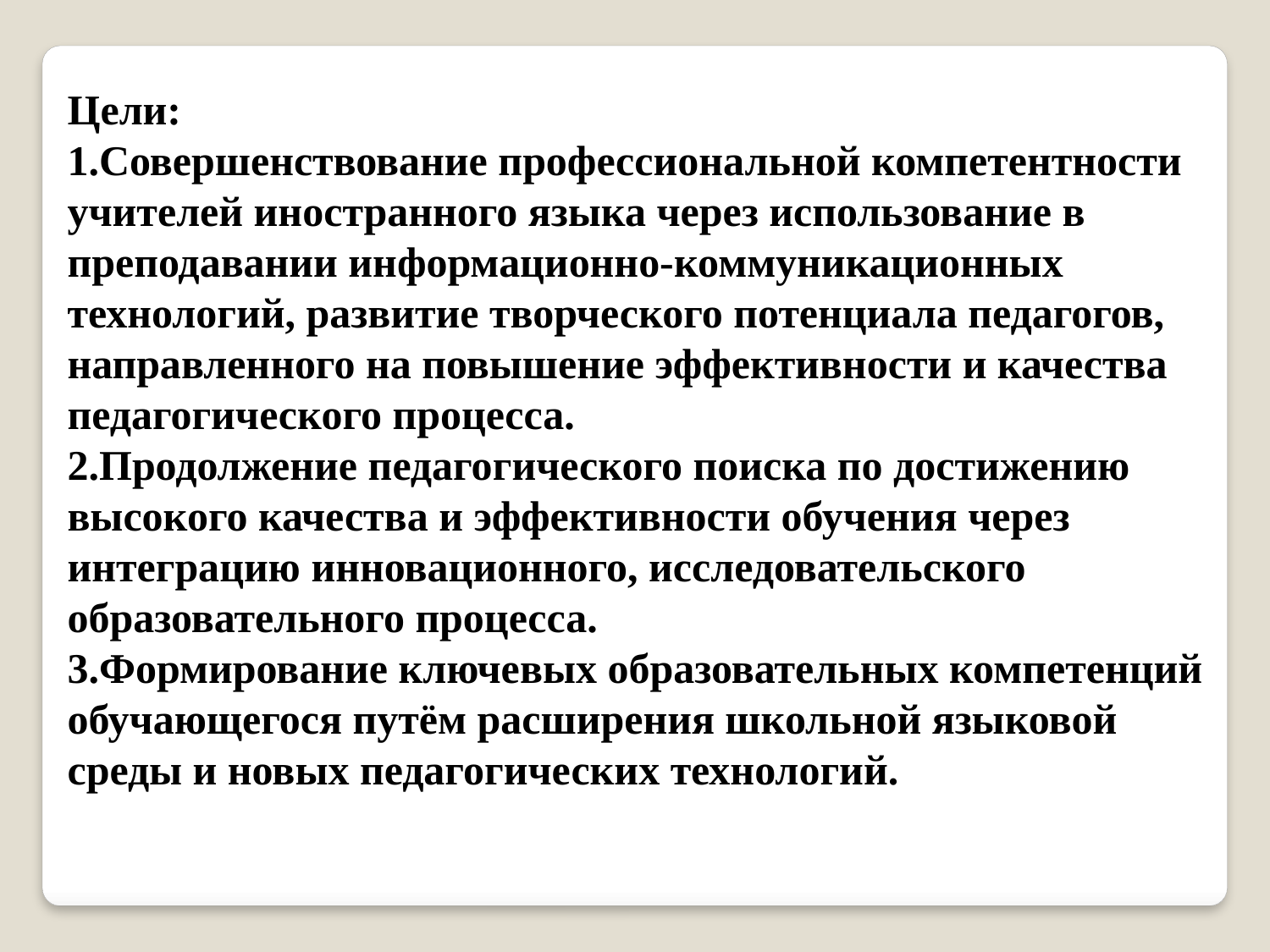

Цели:
1.Совершенствование профессиональной компетентности учителей иностранного языка через использование в преподавании информационно-коммуникационных технологий, развитие творческого потенциала педагогов, направленного на повышение эффективности и качества педагогического процесса.
2.Продолжение педагогического поиска по достижению высокого качества и эффективности обучения через интеграцию инновационного, исследовательского образовательного процесса.
3.Формирование ключевых образовательных компетенций обучающегося путём расширения школьной языковой среды и новых педагогических технологий.